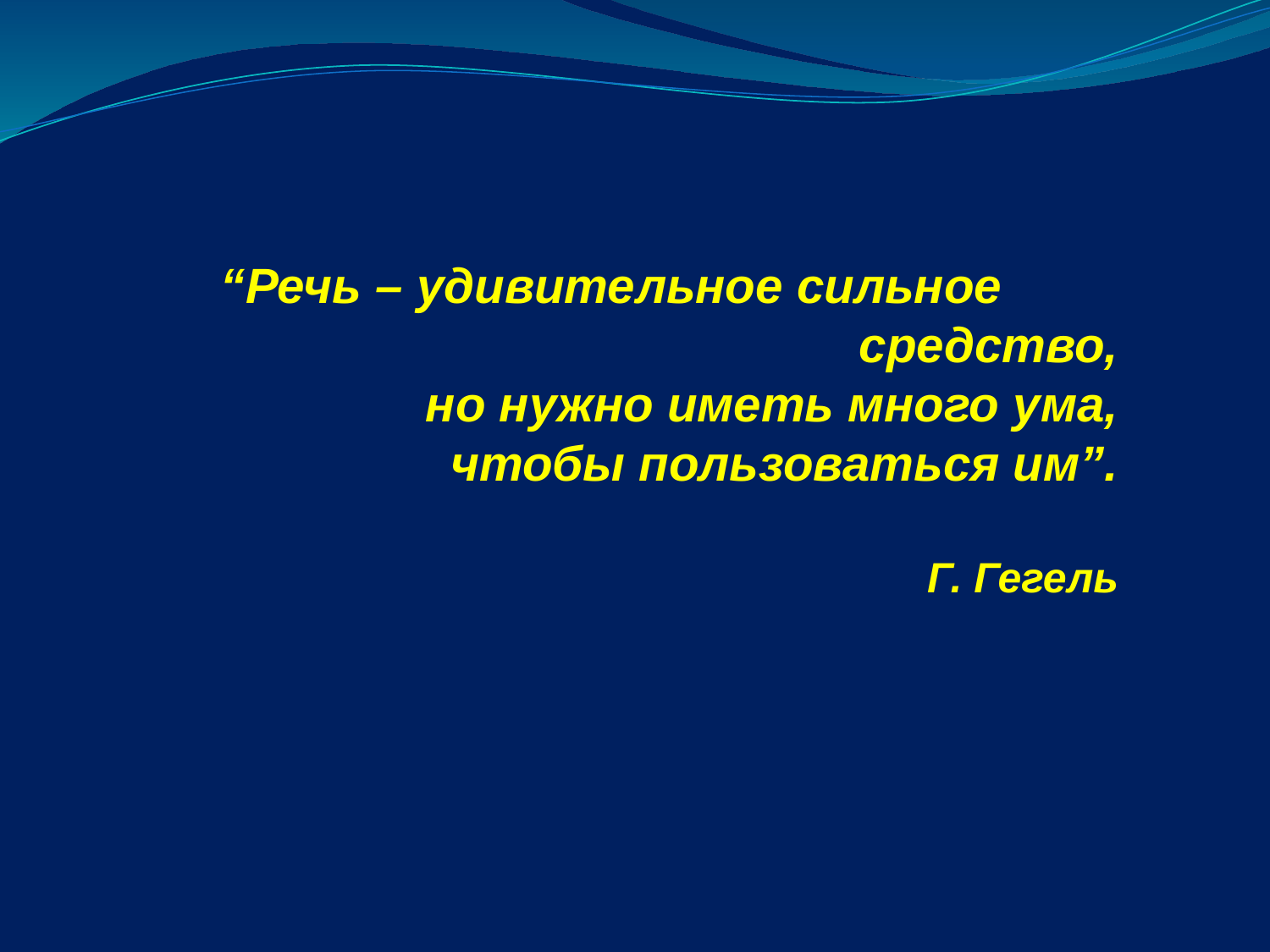

“Речь – удивительное сильное
                                             средство,
             но нужно иметь много ума,
             чтобы пользоваться им”.
Г. Гегель